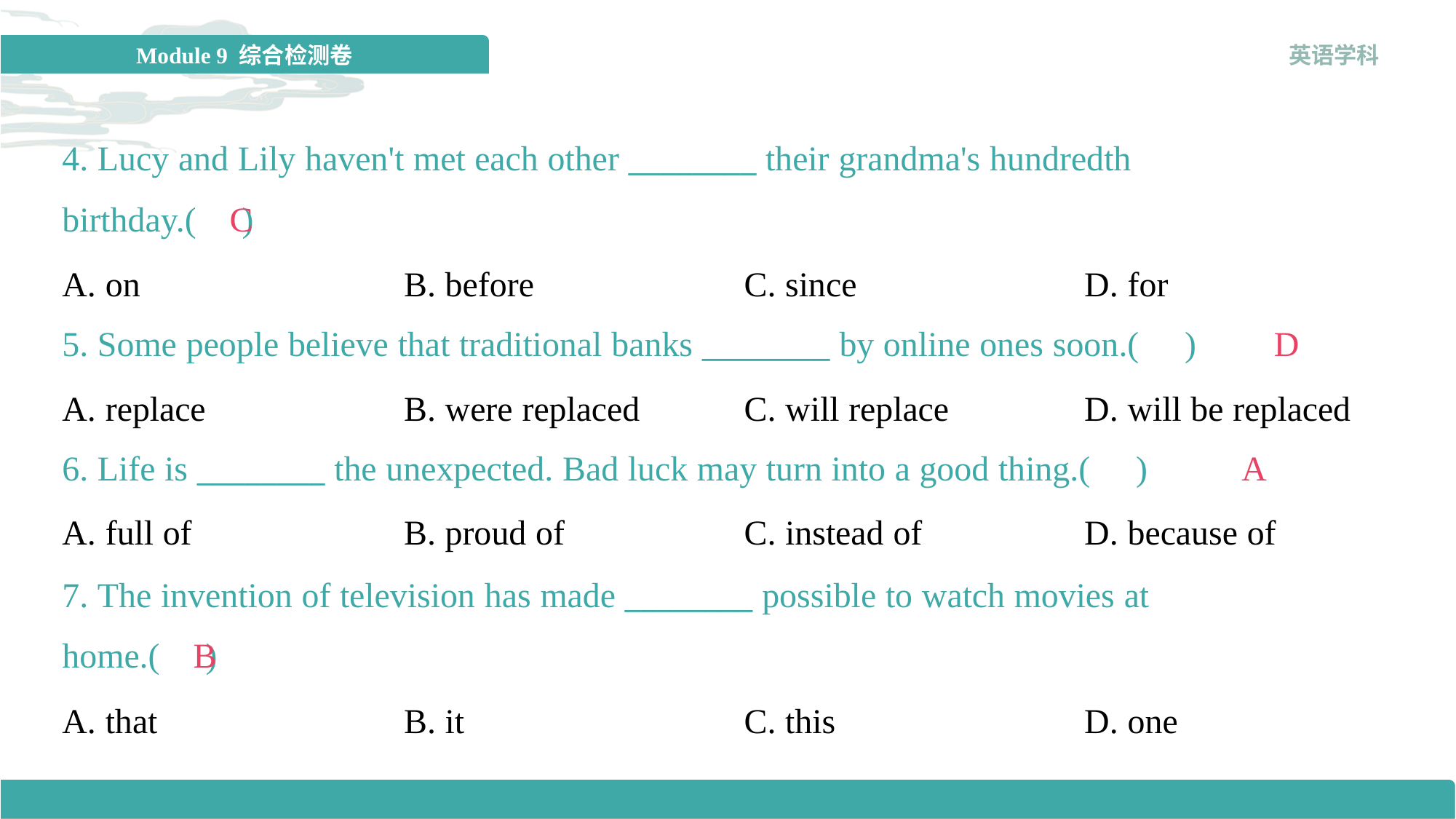

4. Lucy and Lily haven't met each other ________ their grandma's hundredth
birthday.(     )
C
A. on	B. before	C. since	D. for
5. Some people believe that traditional banks ________ by online ones soon.(     )
D
A. replace	B. were replaced	C. will replace	D. will be replaced
6. Life is ________ the unexpected. Bad luck may turn into a good thing.(     )
A
A. full of	B. proud of	C. instead of	D. because of
7. The invention of television has made ________ possible to watch movies at
home.(     )
B
A. that	B. it	C. this	D. one